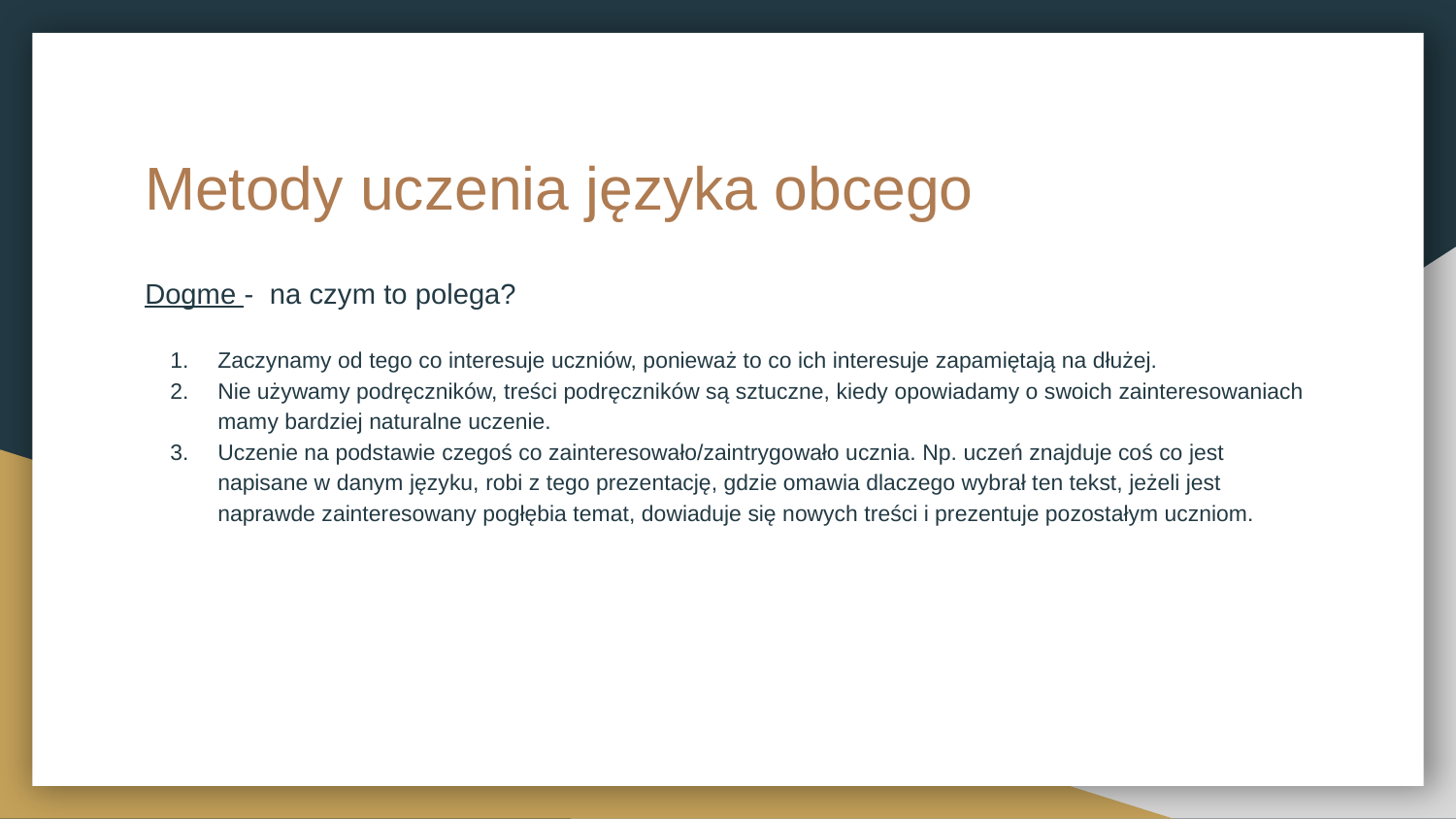

# Metody uczenia języka obcego
Dogme -  na czym to polega?
Zaczynamy od tego co interesuje uczniów, ponieważ to co ich interesuje zapamiętają na dłużej.
Nie używamy podręczników, treści podręczników są sztuczne, kiedy opowiadamy o swoich zainteresowaniach mamy bardziej naturalne uczenie.
Uczenie na podstawie czegoś co zainteresowało/zaintrygowało ucznia. Np. uczeń znajduje coś co jest napisane w danym języku, robi z tego prezentację, gdzie omawia dlaczego wybrał ten tekst, jeżeli jest naprawde zainteresowany pogłębia temat, dowiaduje się nowych treści i prezentuje pozostałym uczniom.